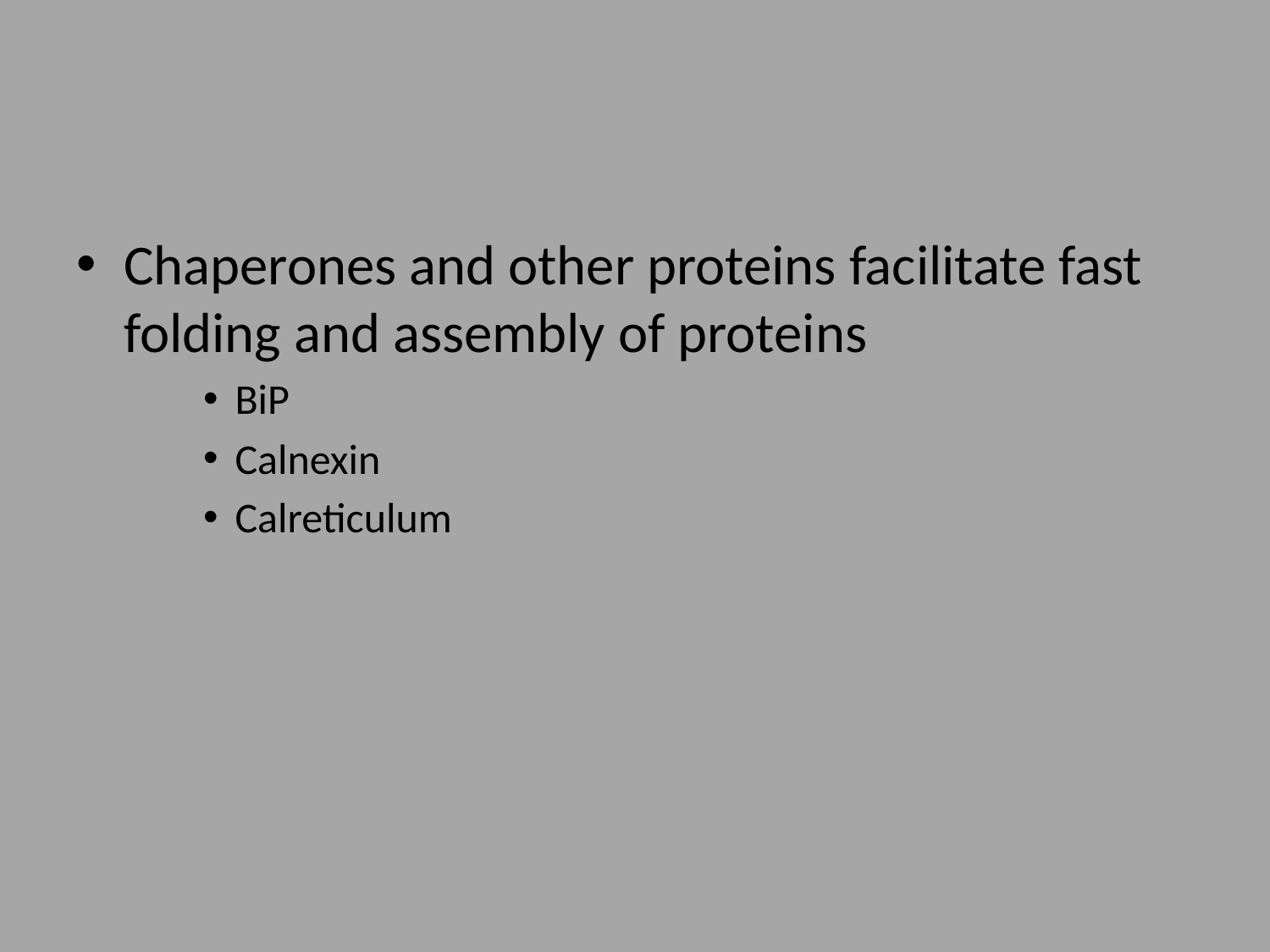

#
Chaperones and other proteins facilitate fast folding and assembly of proteins
BiP
Calnexin
Calreticulum